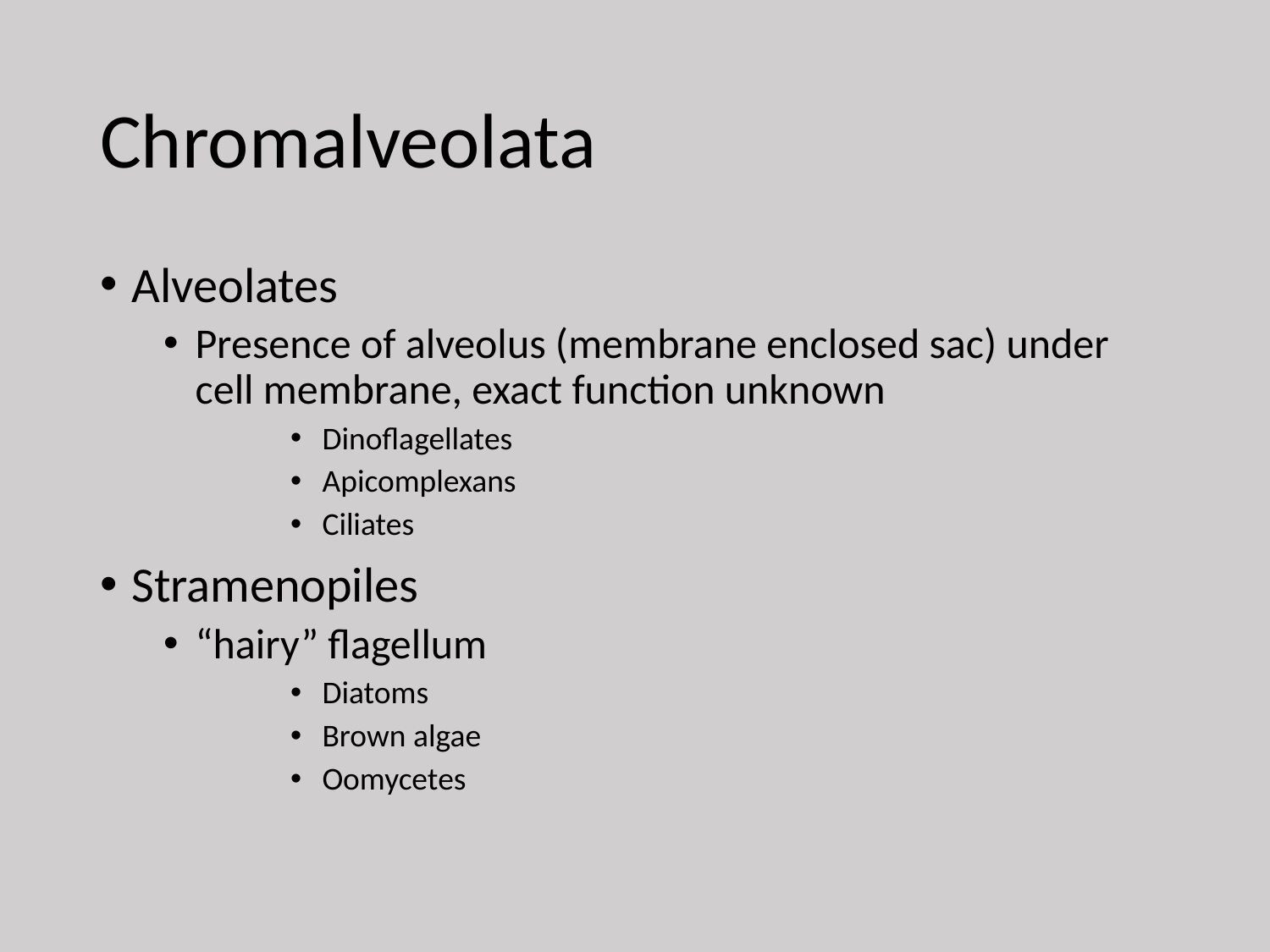

# Chromalveolata
Alveolates
Presence of alveolus (membrane enclosed sac) under cell membrane, exact function unknown
Dinoflagellates
Apicomplexans
Ciliates
Stramenopiles
“hairy” flagellum
Diatoms
Brown algae
Oomycetes